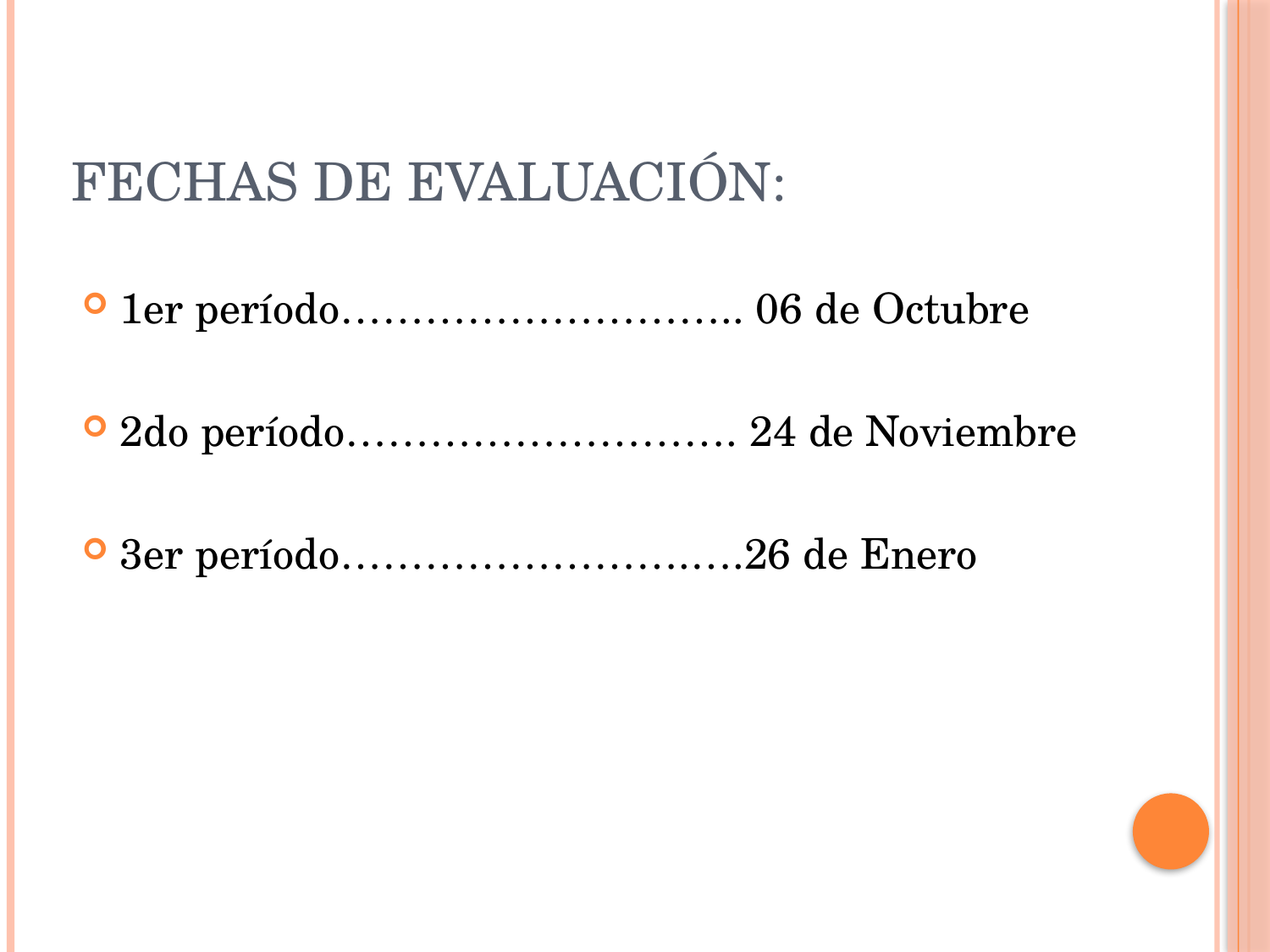

# FECHAS DE EVALUACIÓN:
1er período……………………….. 06 de Octubre

2do período………………………. 24 de Noviembre

3er período…………………….….26 de Enero